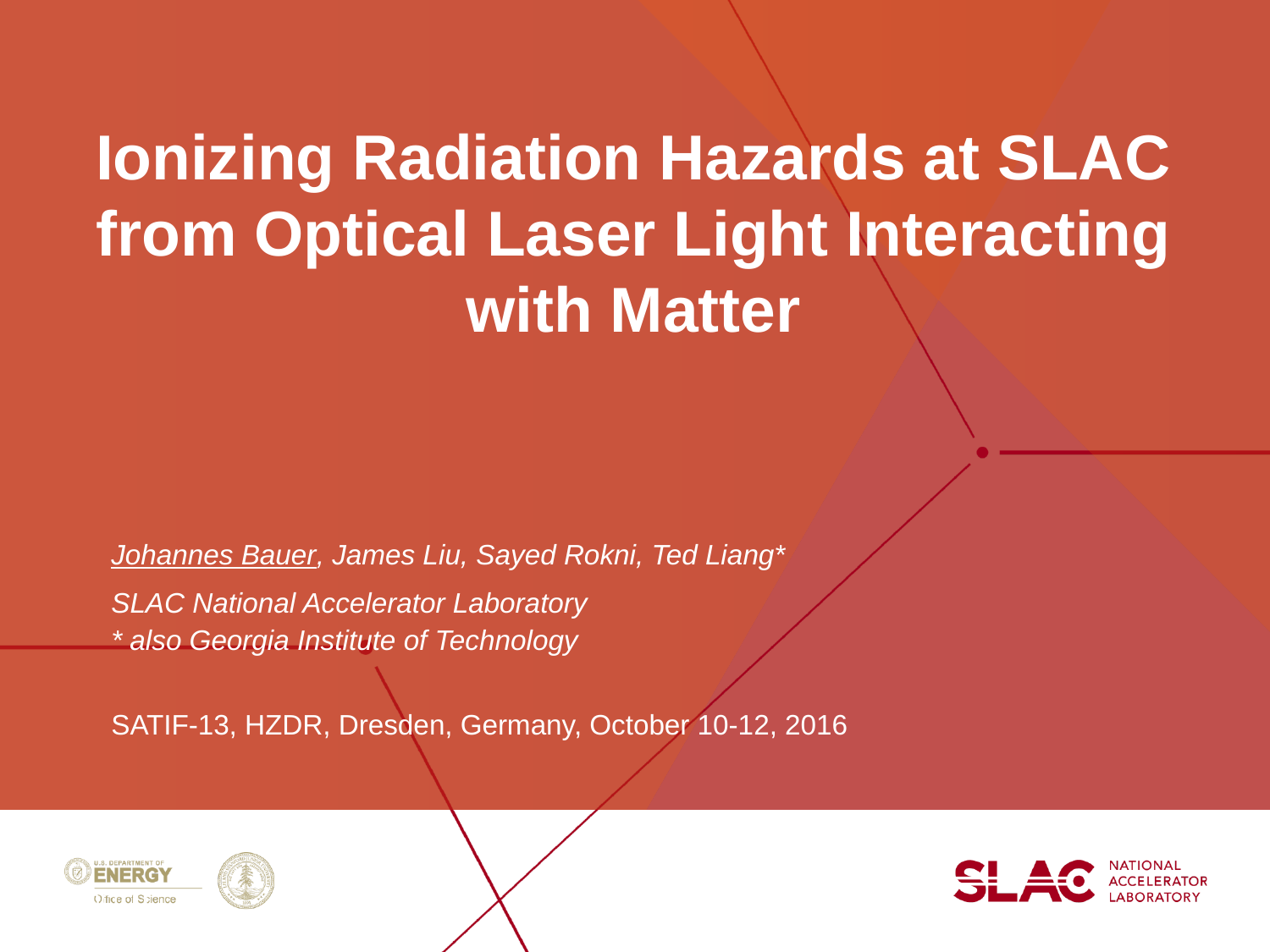

# Ionizing Radiation Hazards at SLAC from Optical Laser Light Interacting with Matter
Johannes Bauer, James Liu, Sayed Rokni, Ted Liang*
SLAC National Accelerator Laboratory
* also Georgia Institute of Technology
SATIF-13, HZDR, Dresden, Germany, October 10-12, 2016
RadSynch11
April 28, 2011